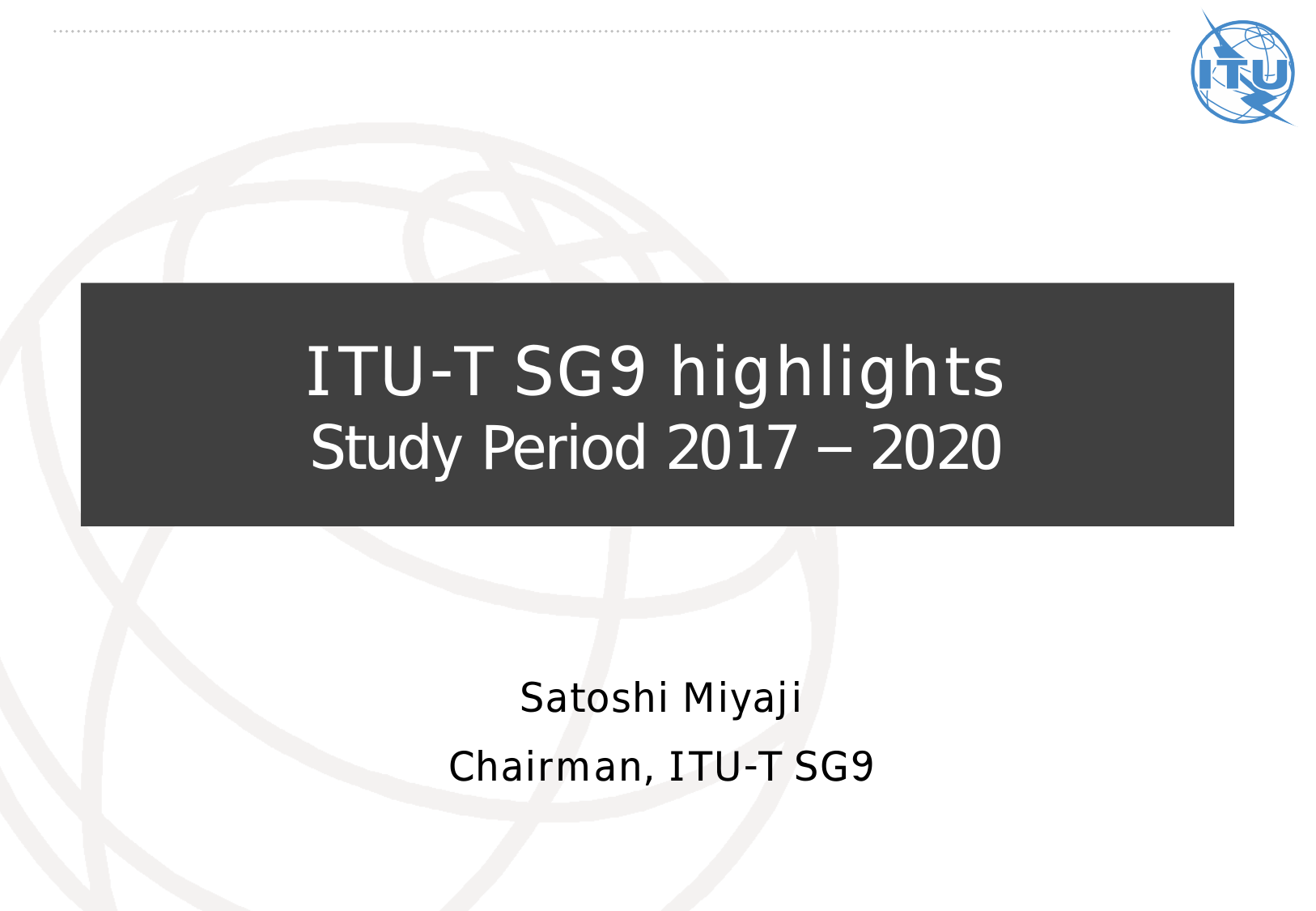

# ITU-T SG9 highlights Study Period 2017 – 2020
Satoshi Miyaji
Chairman, ITU-T SG9